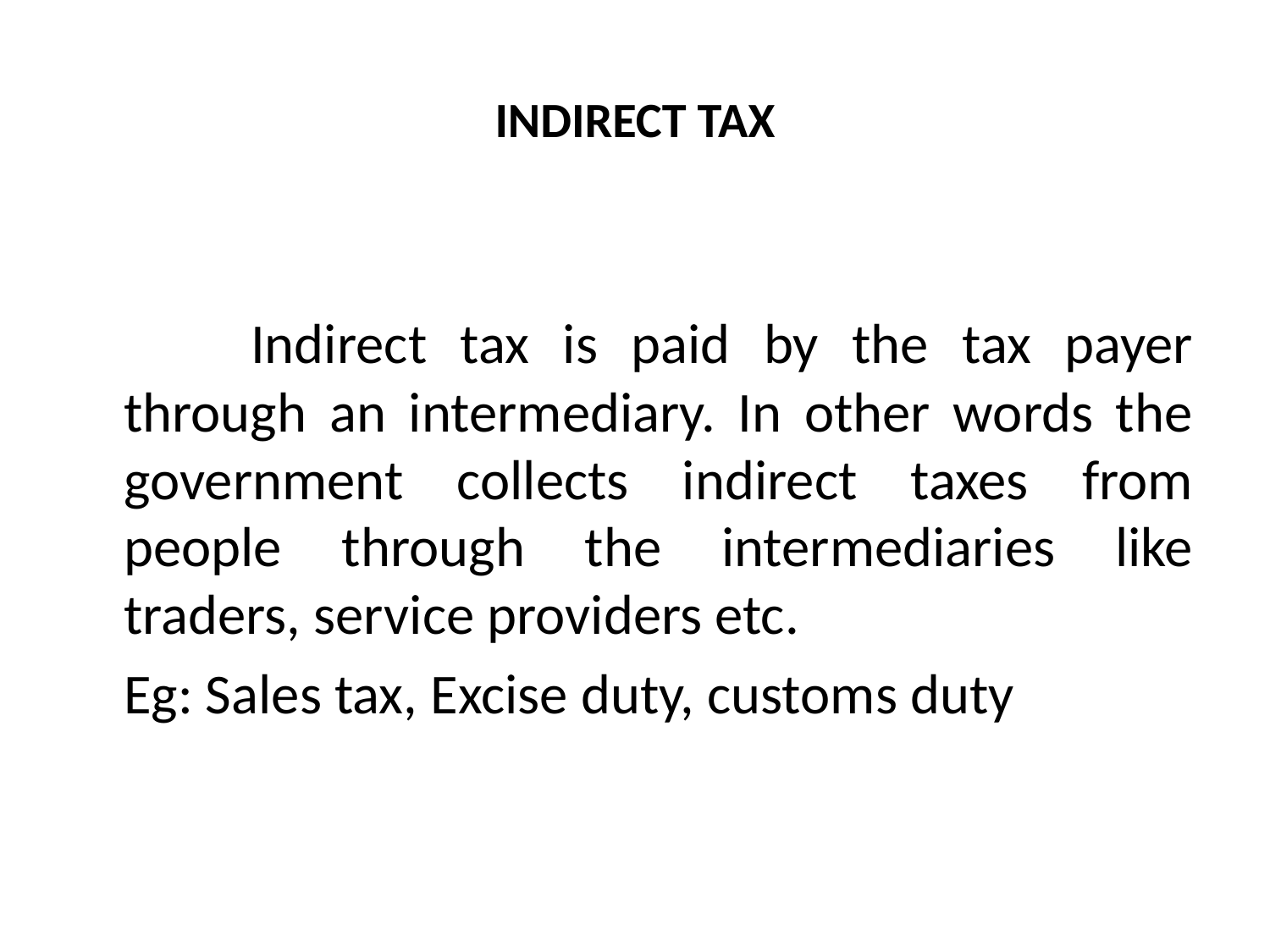

# INDIRECT TAX

		Indirect tax is paid by the tax payer through an intermediary. In other words the government collects indirect taxes from people through the intermediaries like traders, service providers etc.
	Eg: Sales tax, Excise duty, customs duty